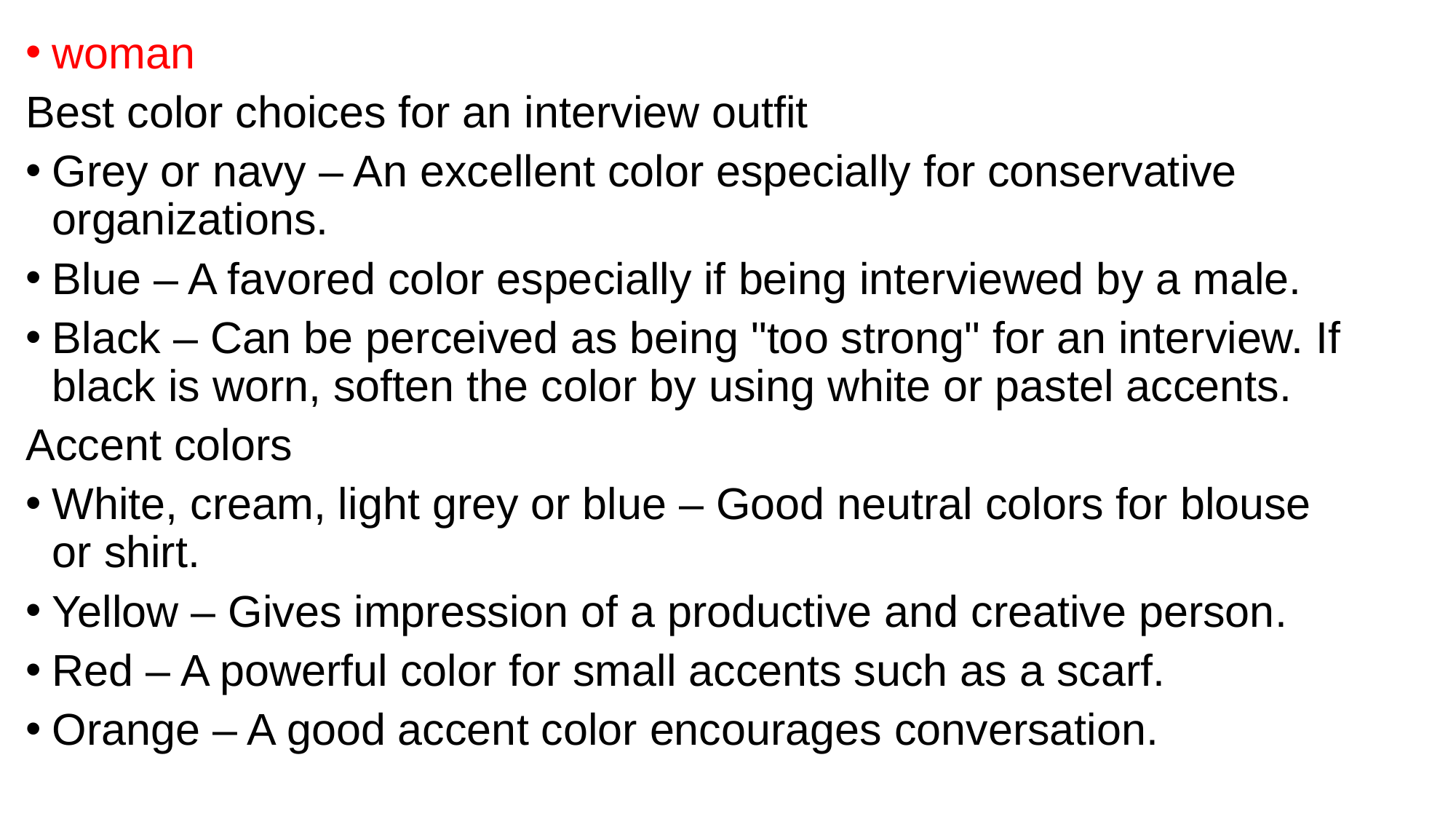

woman
Best color choices for an interview outfit
Grey or navy – An excellent color especially for conservative organizations.
Blue – A favored color especially if being interviewed by a male.
Black – Can be perceived as being "too strong" for an interview. If black is worn, soften the color by using white or pastel accents.
Accent colors
White, cream, light grey or blue – Good neutral colors for blouse or shirt.
Yellow – Gives impression of a productive and creative person.
Red – A powerful color for small accents such as a scarf.
Orange – A good accent color encourages conversation.